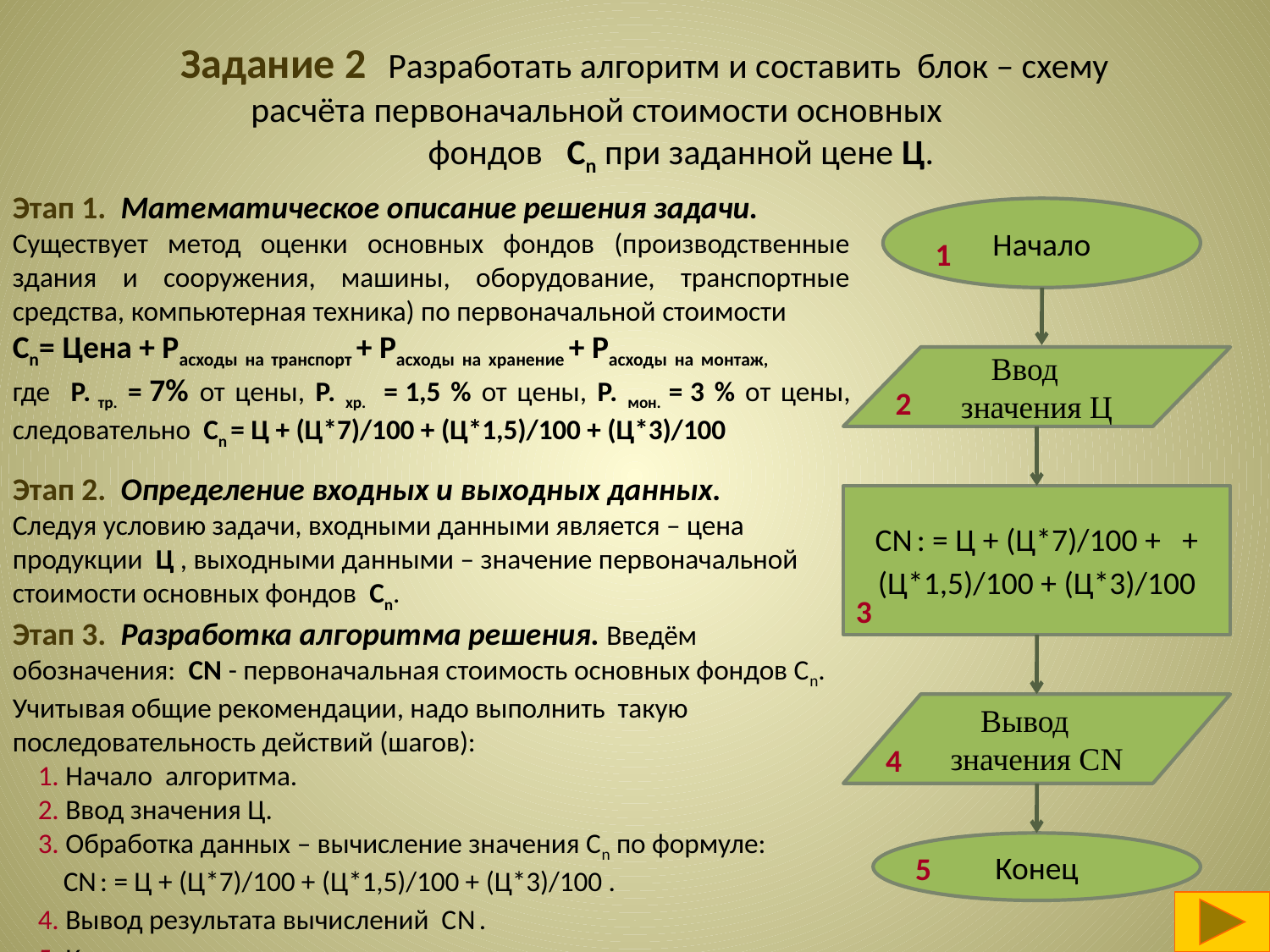

Задание 2   Разработать алгоритм и составить  блок – схему
                       расчёта первоначальной стоимости основных                                             фондов   Cn при заданной цене Ц.
Этап 1.  Математическое описание решения задачи.
Существует метод оценки основных фондов (производственные здания и сооружения, машины, оборудование, транспортные средства, компьютерная техника) по первоначальной стоимости
Сn= Цена + Расходы на транспорт + Расходы на хранение + Расходы на монтаж,
где  Р. тр. = 7% от цены, Р. хр.  = 1,5 % от цены, Р. мон. = 3 % от цены, следовательно  Сn = Ц + (Ц*7)/100 + (Ц*1,5)/100 + (Ц*3)/100
Этап 2.  Определение входных и выходных данных.
Следуя условию задачи, входными данными является – цена продукции  Ц , выходными данными – значение первоначальной стоимости основных фондов  Сn.
Этап 3.  Разработка алгоритма решения. Введём обозначения:  СN - первоначальная стоимость основных фондов Сn.   Учитывая общие рекомендации, надо выполнить  такую последовательность действий (шагов):
    1. Начало  алгоритма.
    2. Ввод значения Ц.
    3. Обработка данных – вычисление значения Сn по формуле:
        СN : = Ц + (Ц*7)/100 + (Ц*1,5)/100 + (Ц*3)/100 .
    4. Вывод результата вычислений  СN .
    5. Конец алгоритма.
Начало
Ввод    значения Ц
СN : = Ц + (Ц*7)/100 +   +(Ц*1,5)/100 + (Ц*3)/100
Вывод    значения СN
Конец
1
2
3
4
5